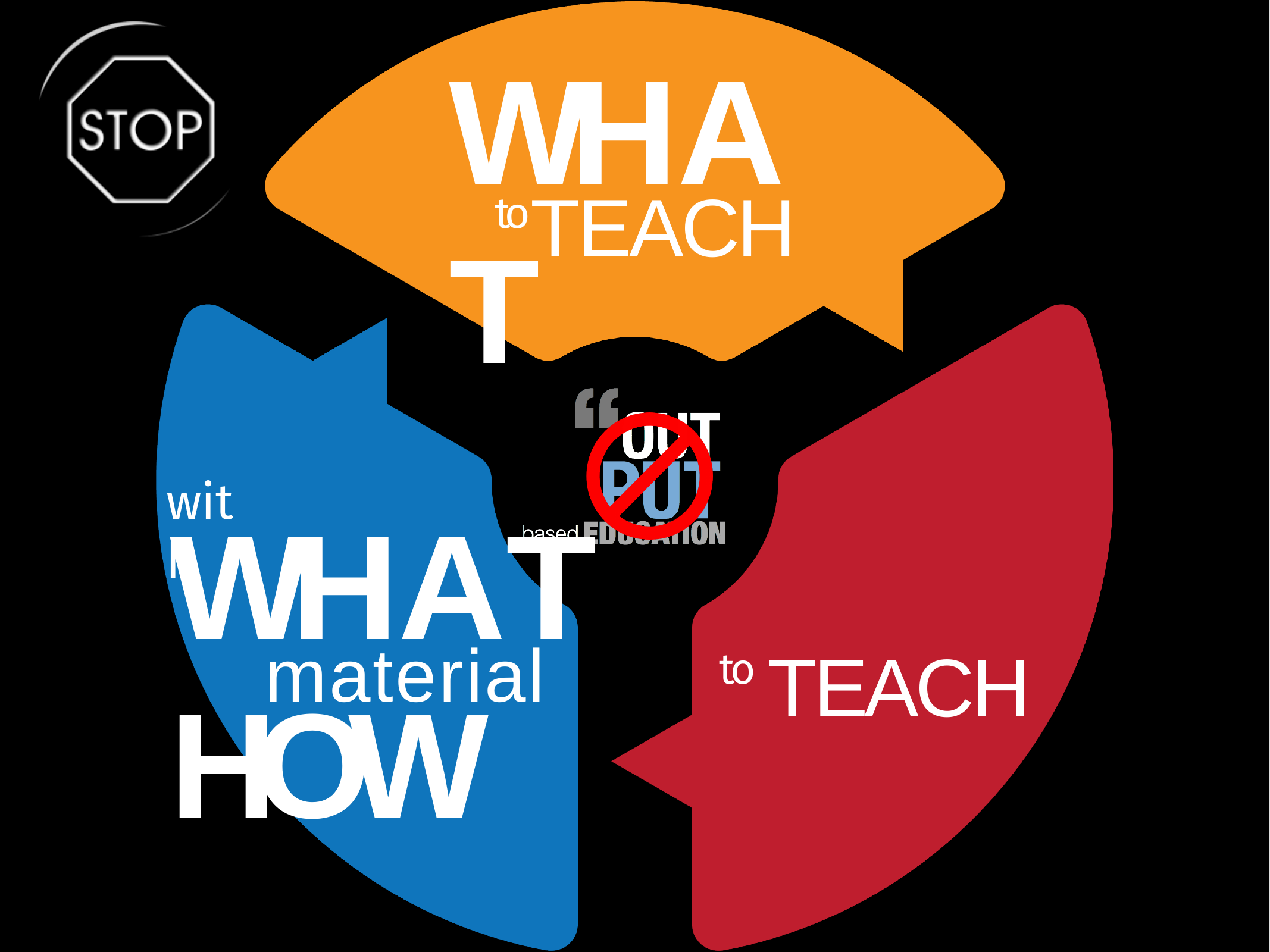

# WHAT
toTEACH

with
WHAT	HOW
material
to TEACH